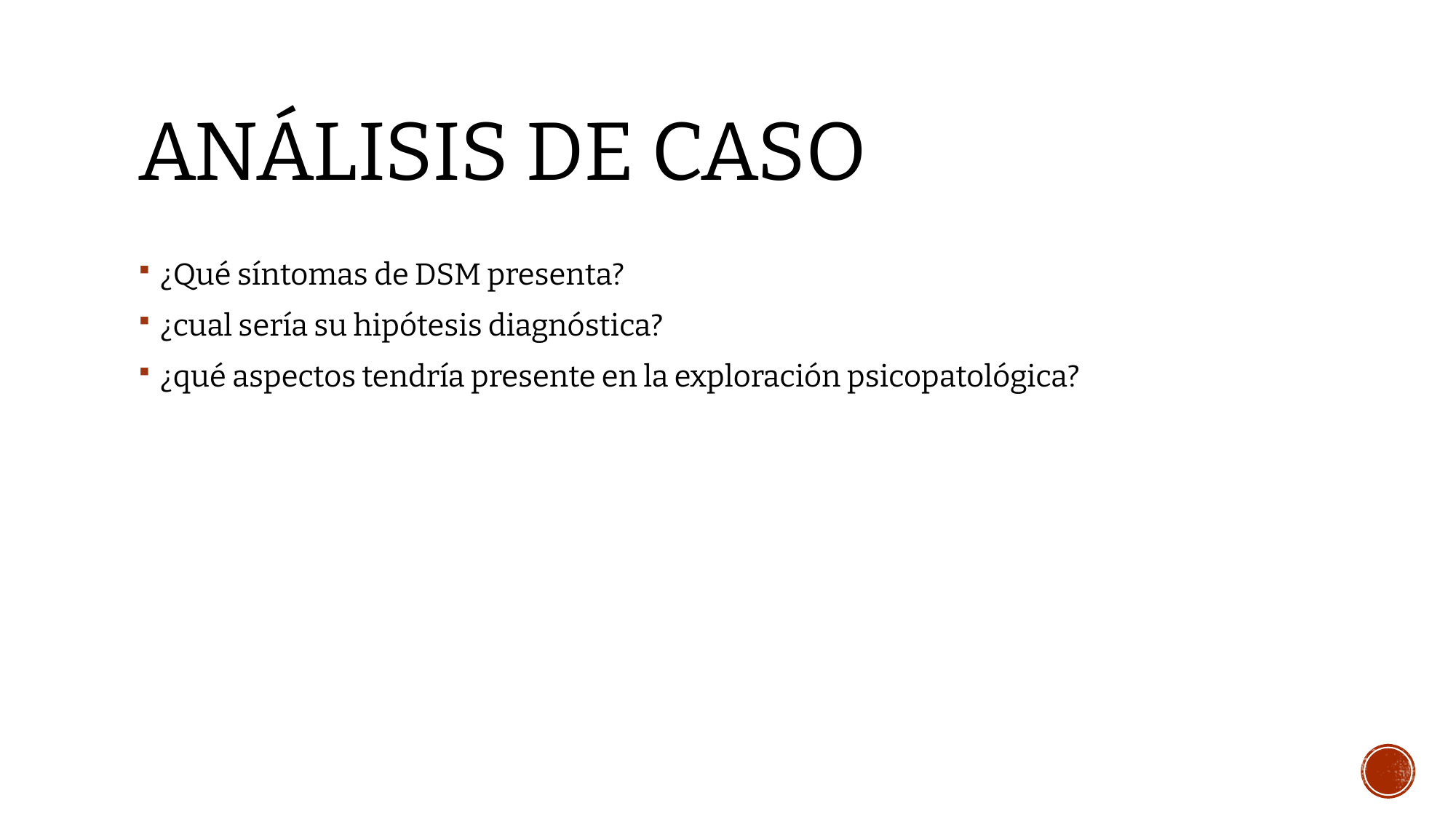

# Análisis de caso
¿Qué síntomas de DSM presenta?
¿cual sería su hipótesis diagnóstica?
¿qué aspectos tendría presente en la exploración psicopatológica?